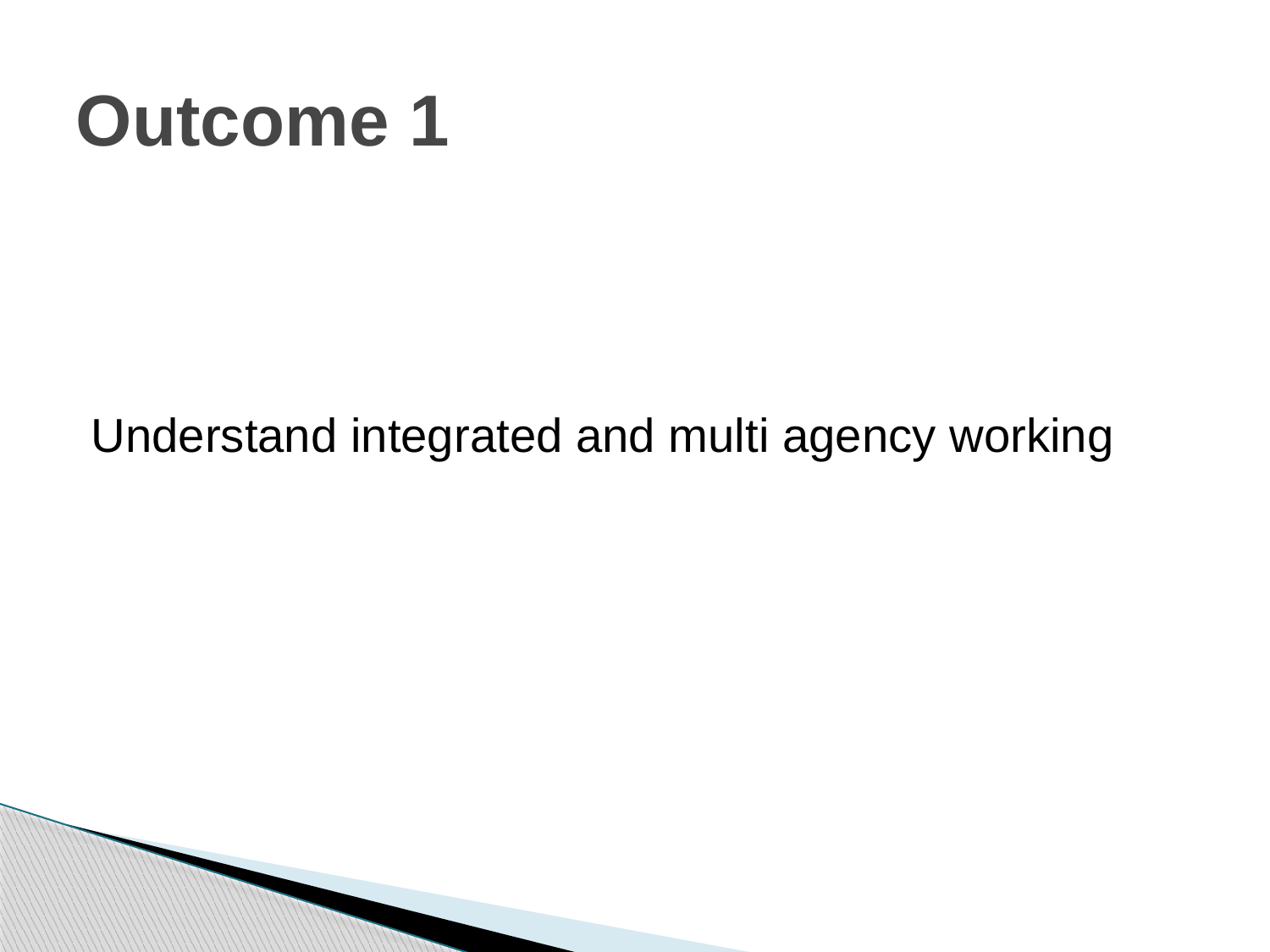

# Outcome 1

Understand integrated and multi agency working